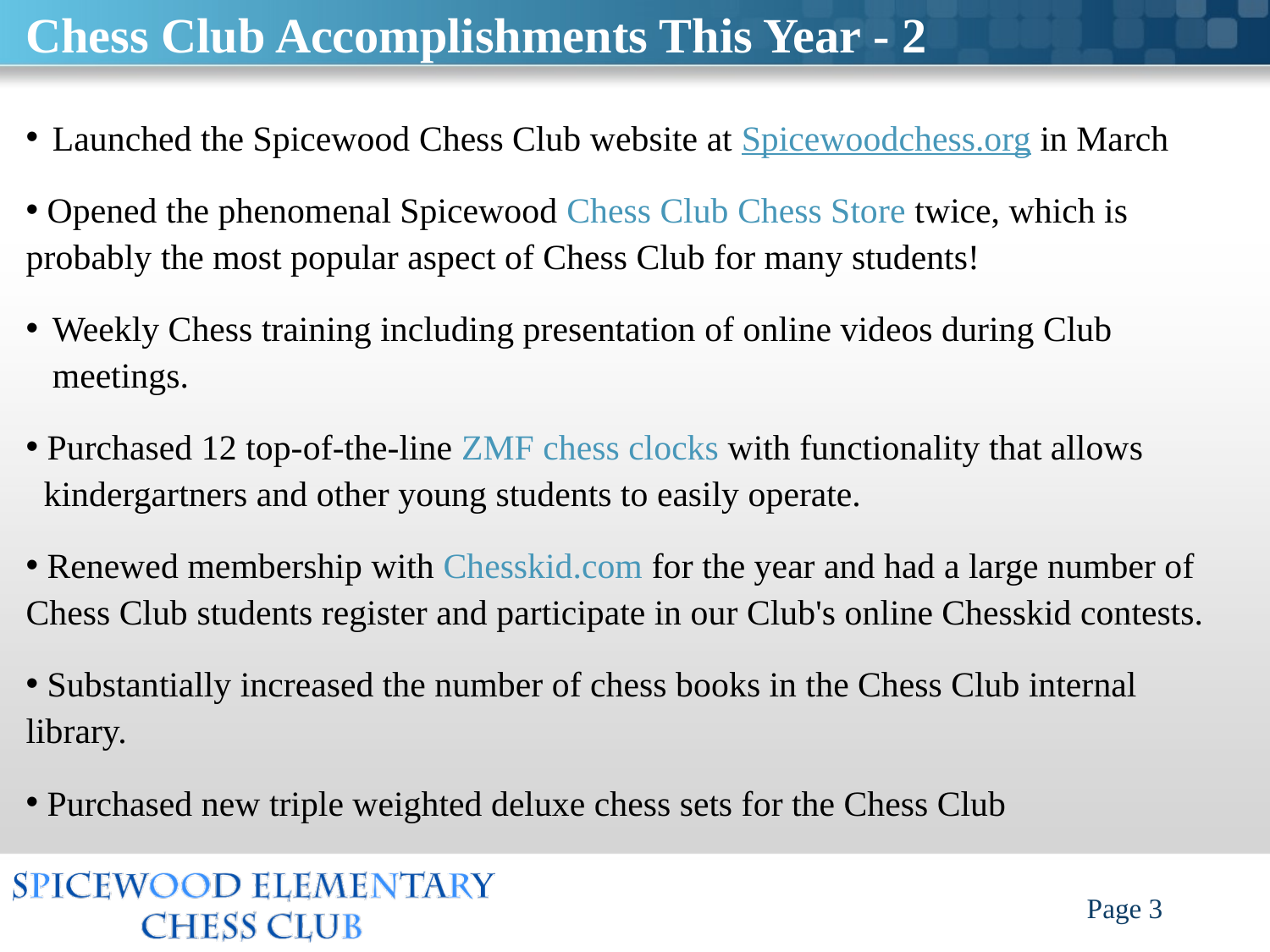

# Chess Club Accomplishments This Year - 2
Launched the Spicewood Chess Club website at Spicewoodchess.org in March

 Opened the phenomenal Spicewood Chess Club Chess Store twice, which is probably the most popular aspect of Chess Club for many students!

Weekly Chess training including presentation of online videos during Club meetings.

 Purchased 12 top-of-the-line ZMF chess clocks with functionality that allows
  kindergartners and other young students to easily operate.

 Renewed membership with Chesskid.com for the year and had a large number of Chess Club students register and participate in our Club's online Chesskid contests.

 Substantially increased the number of chess books in the Chess Club internal library.

 Purchased new triple weighted deluxe chess sets for the Chess Club
Page 3